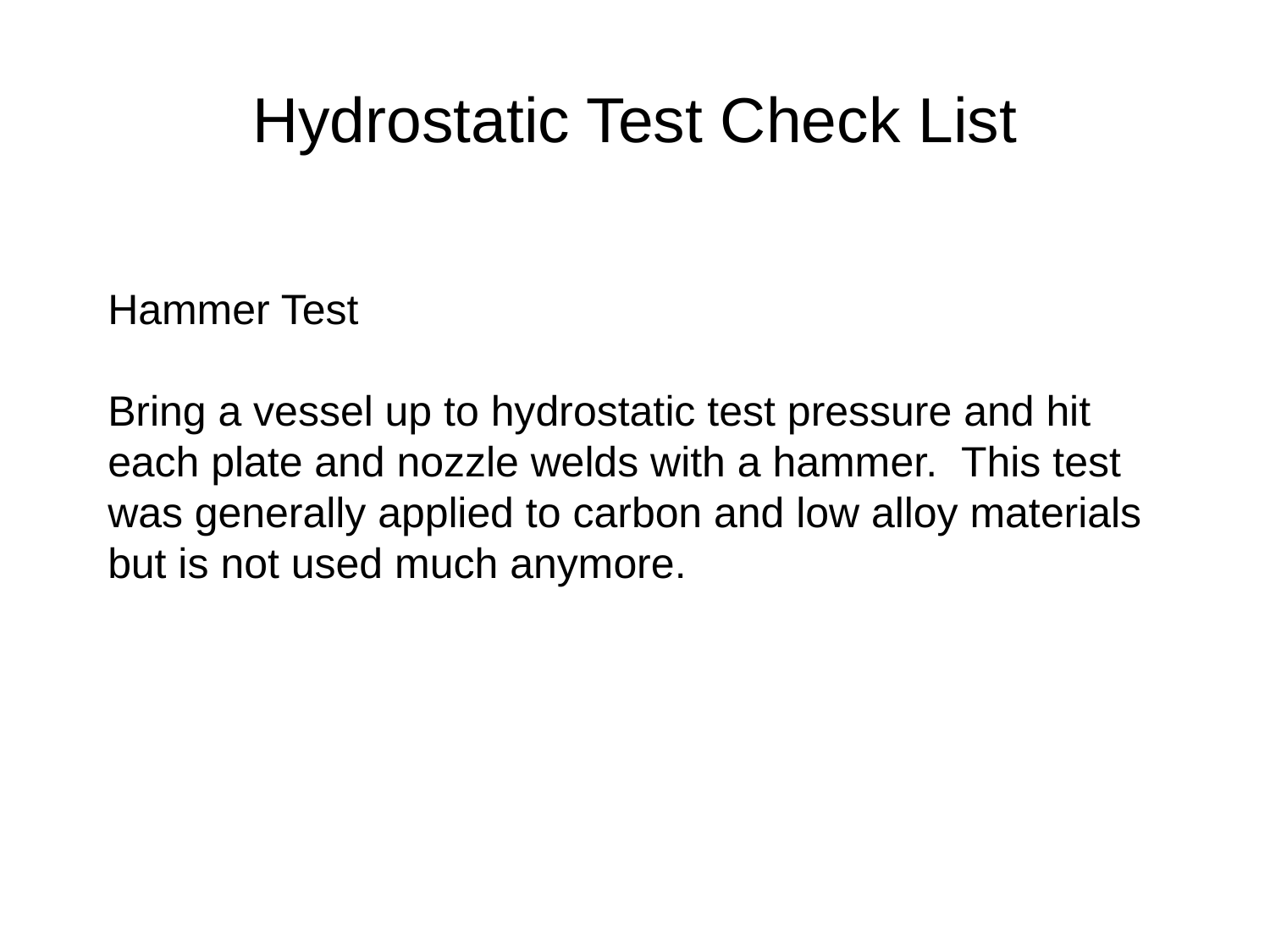

# Hydrostatic Test Check List
Hammer Test

Bring a vessel up to hydrostatic test pressure and hit each plate and nozzle welds with a hammer.  This test was generally applied to carbon and low alloy materials but is not used much anymore.